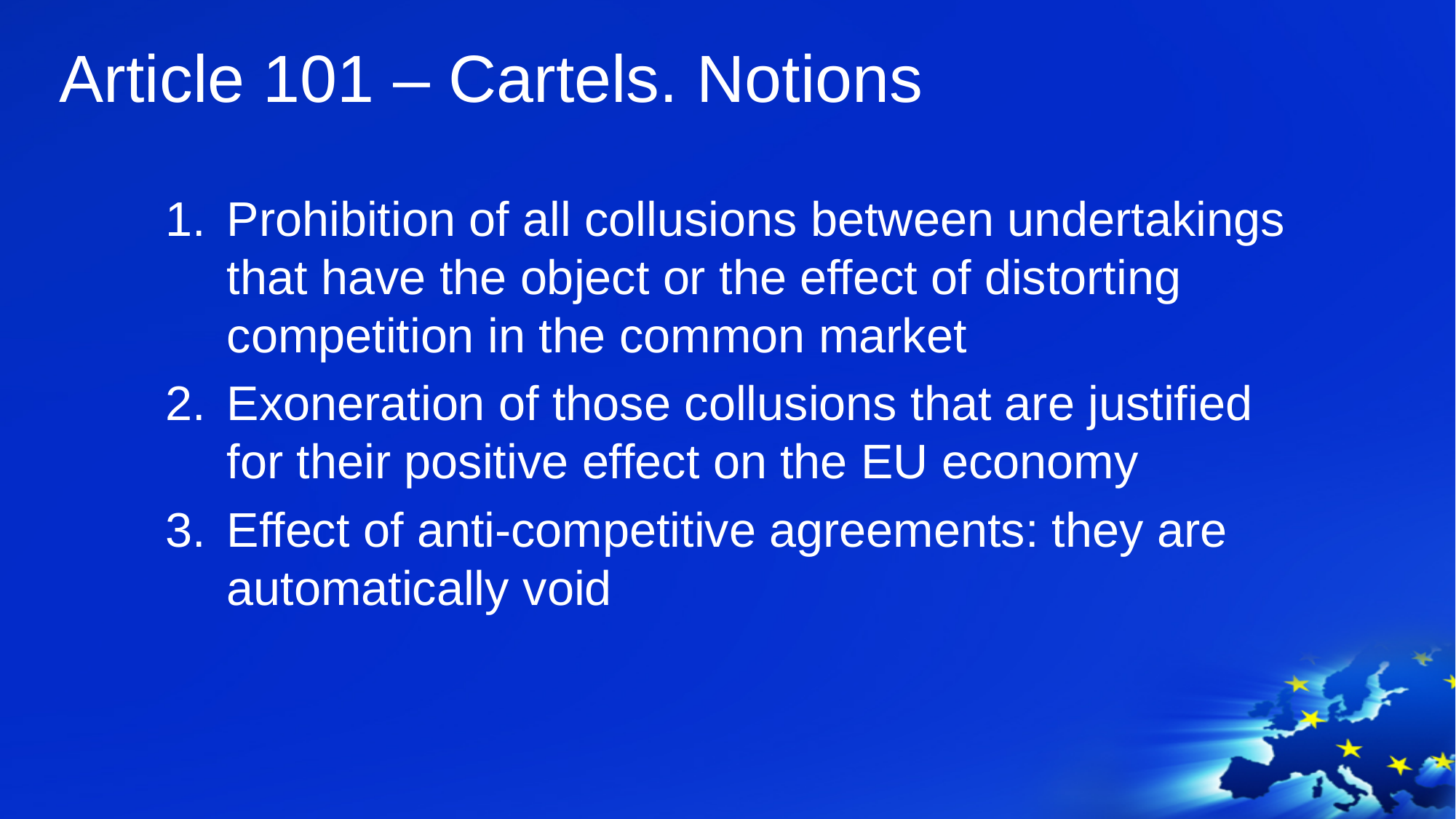

# Article 101 – Cartels. Notions
Prohibition of all collusions between undertakings that have the object or the effect of distorting competition in the common market
Exoneration of those collusions that are justified for their positive effect on the EU economy
Effect of anti-competitive agreements: they are automatically void